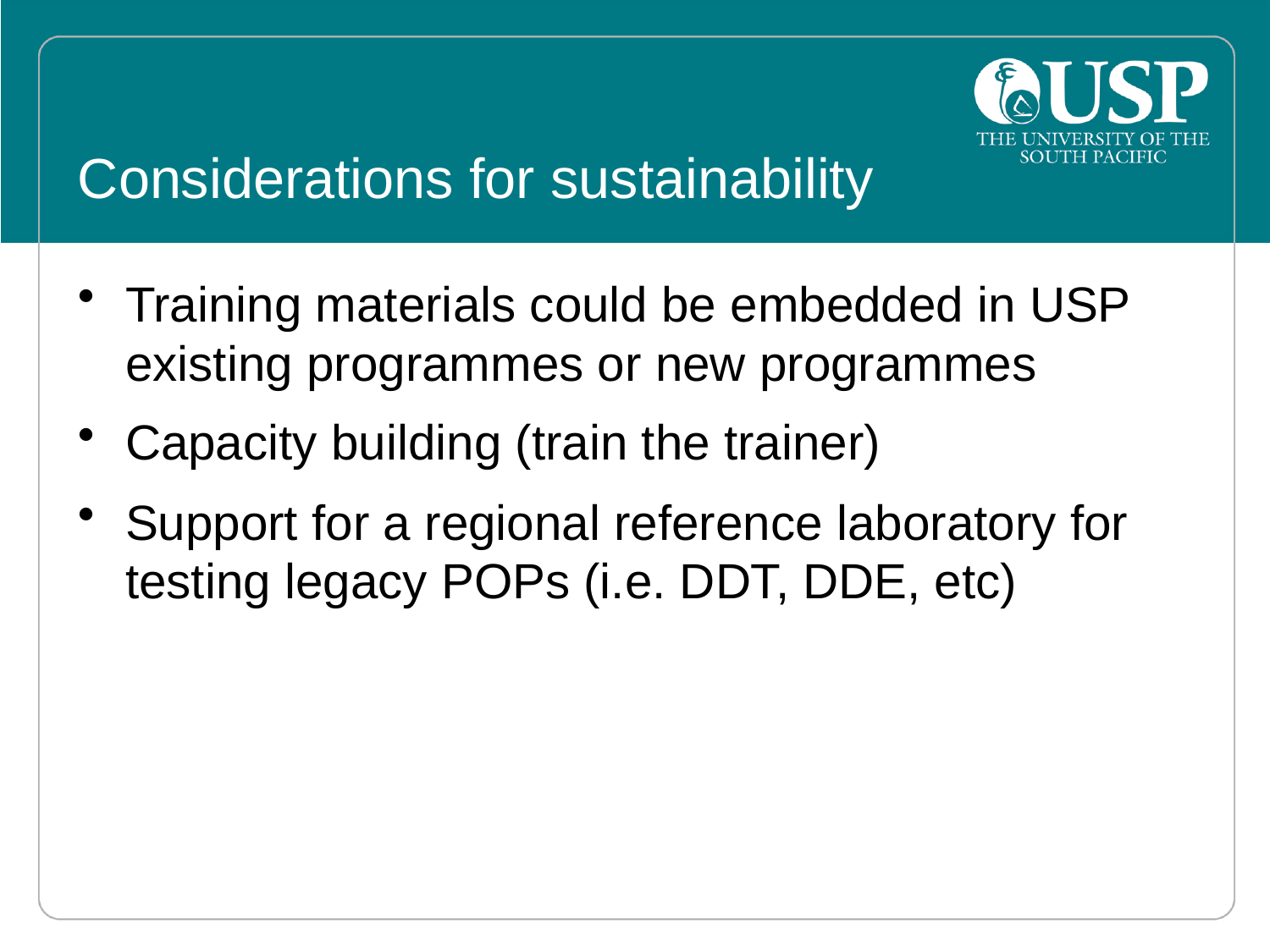

# Considerations for sustainability
Training materials could be embedded in USP existing programmes or new programmes
Capacity building (train the trainer)
Support for a regional reference laboratory for testing legacy POPs (i.e. DDT, DDE, etc)